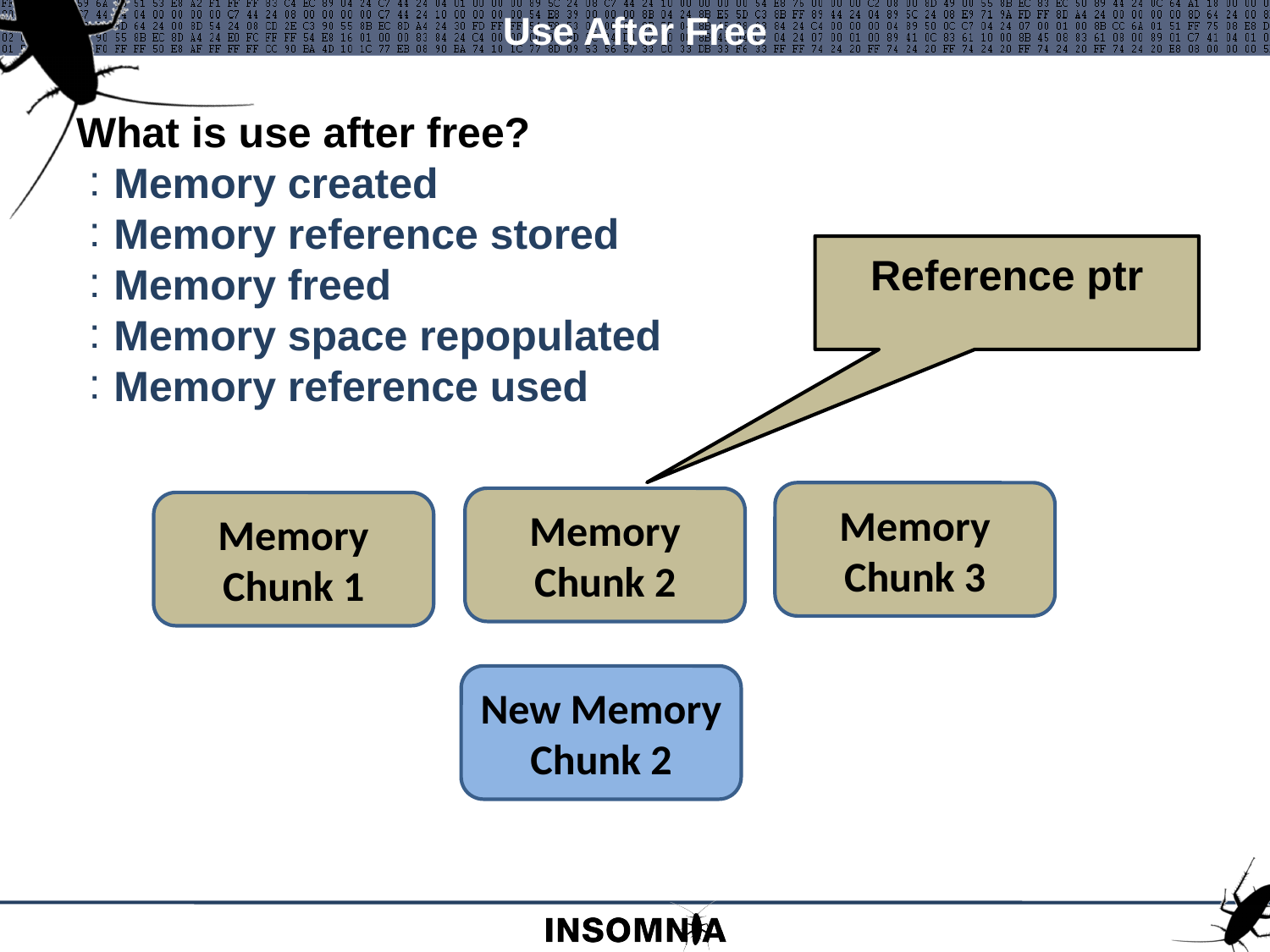

# Use After Free
What is use after free?
Memory created
Memory reference stored
Memory freed
Memory space repopulated
Memory reference used
Reference ptr

Memory Chunk 3
Memory Chunk 2
Memory Chunk 1
New Memory Chunk 2